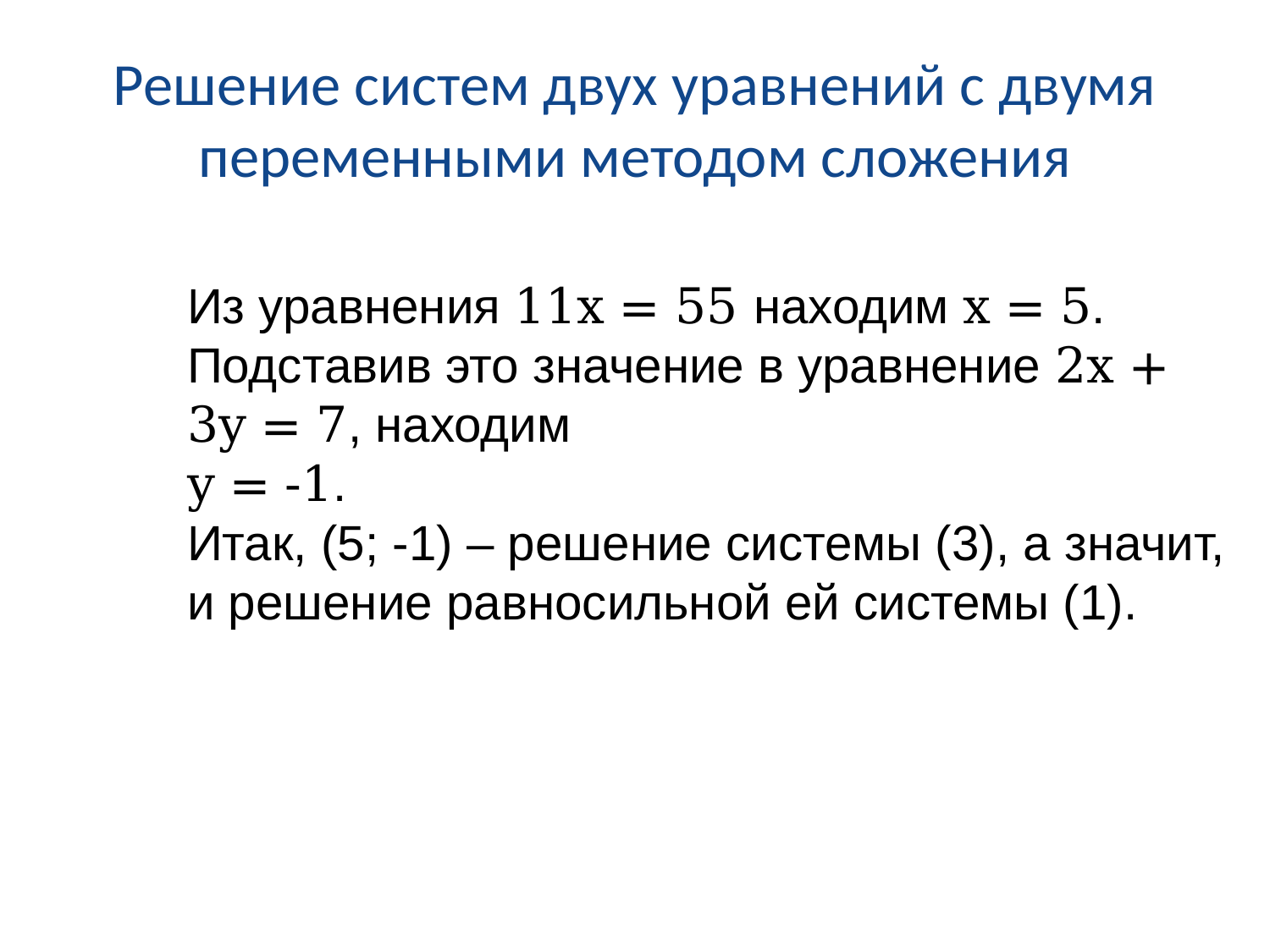

# Решение систем двух уравнений с двумя переменными методом сложения
Из уравнения 11x = 55 находим x = 5. Подставив это значение в уравнение 2x + 3y = 7, находим
y = -1.
Итак, (5; -1) – решение системы (3), а значит, и решение равносильной ей системы (1).